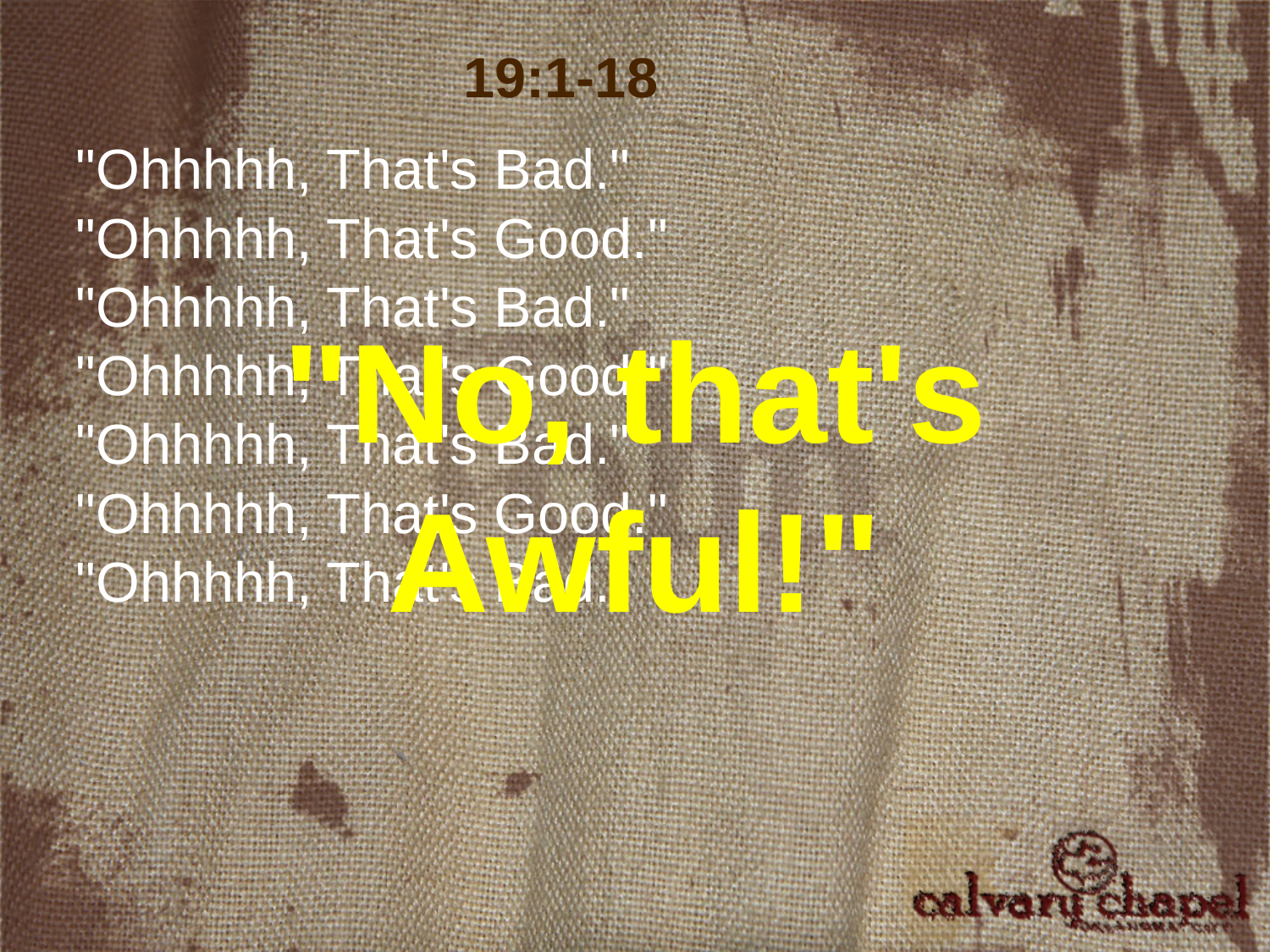

19:1-18
"Ohhhhh, That's Bad."
"Ohhhhh, That's Good."
"Ohhhhh, That's Bad."
"No, that's Awful!"
"Ohhhhh, That's Good."
"Ohhhhh, That's Bad."
"Ohhhhh, That's Good."
"Ohhhhh, That's Bad."